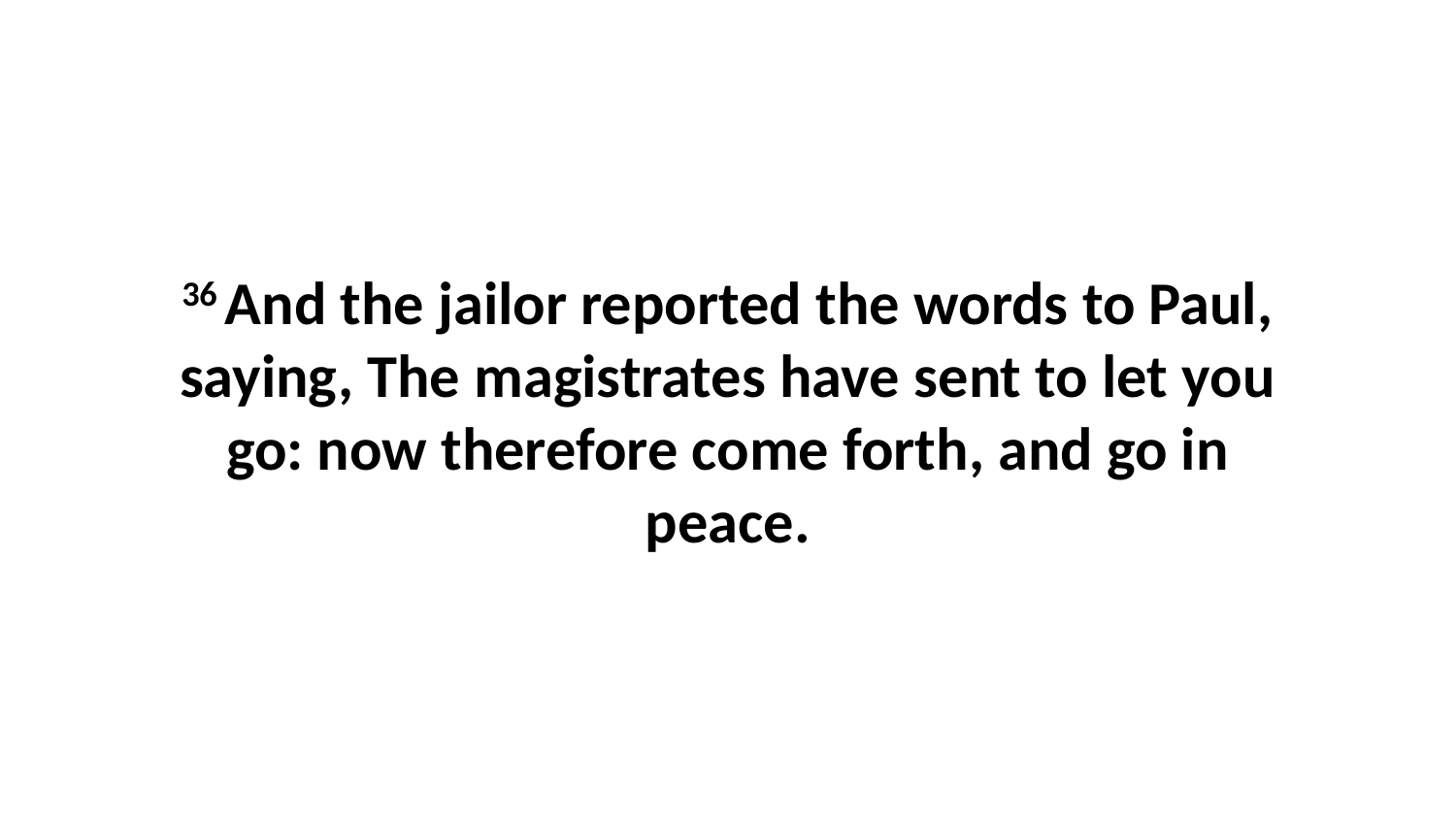

36 And the jailor reported the words to Paul, saying, The magistrates have sent to let you go: now therefore come forth, and go in peace.